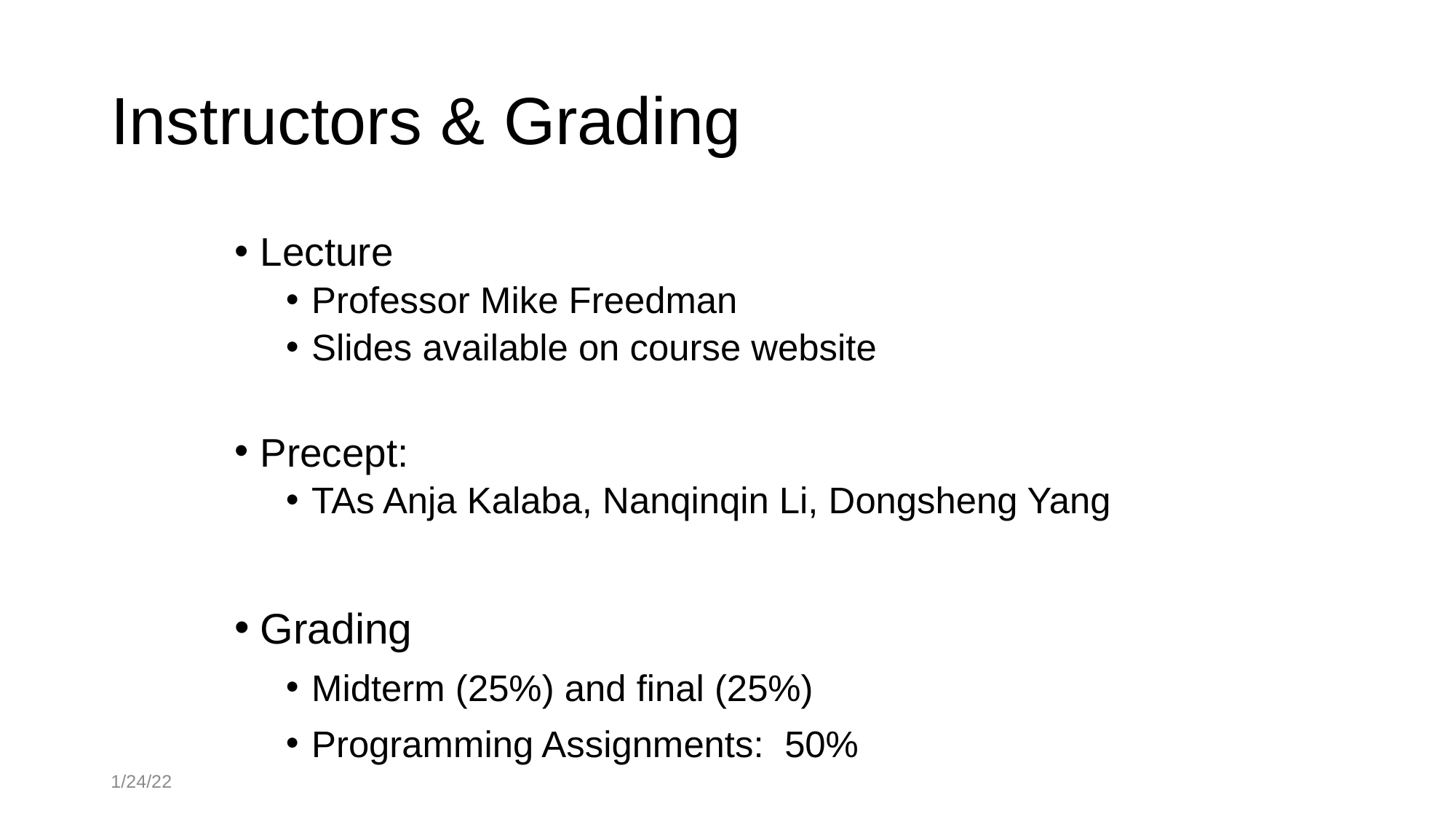

# Instructors & Grading
Lecture
Professor Mike Freedman
Slides available on course website
Precept:
TAs Anja Kalaba, Nanqinqin Li, Dongsheng Yang

Grading
Midterm (25%) and final (25%)
Programming Assignments:  50%
1/24/22